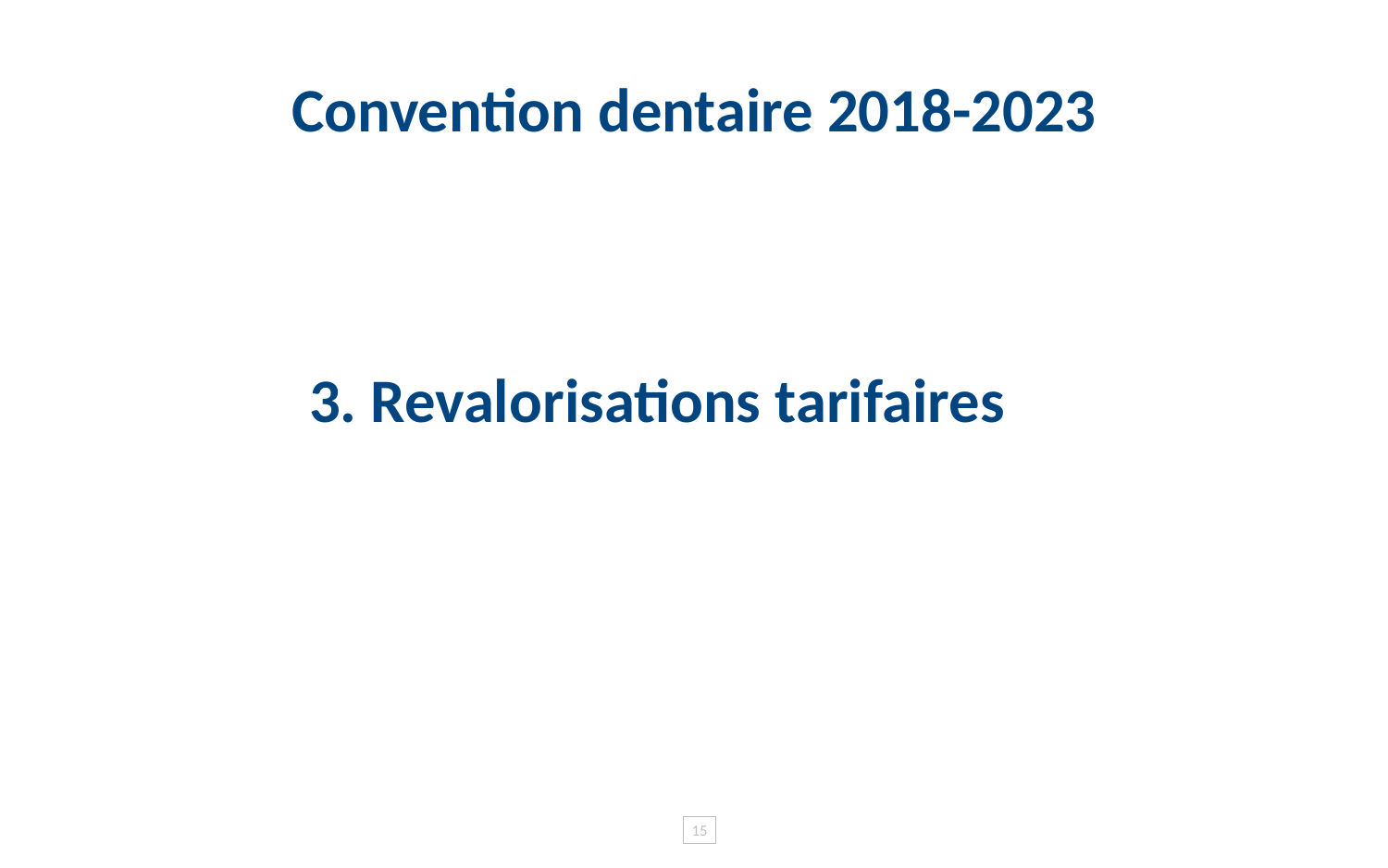

# Convention dentaire 2018-2023

3. Revalorisations tarifaires

15